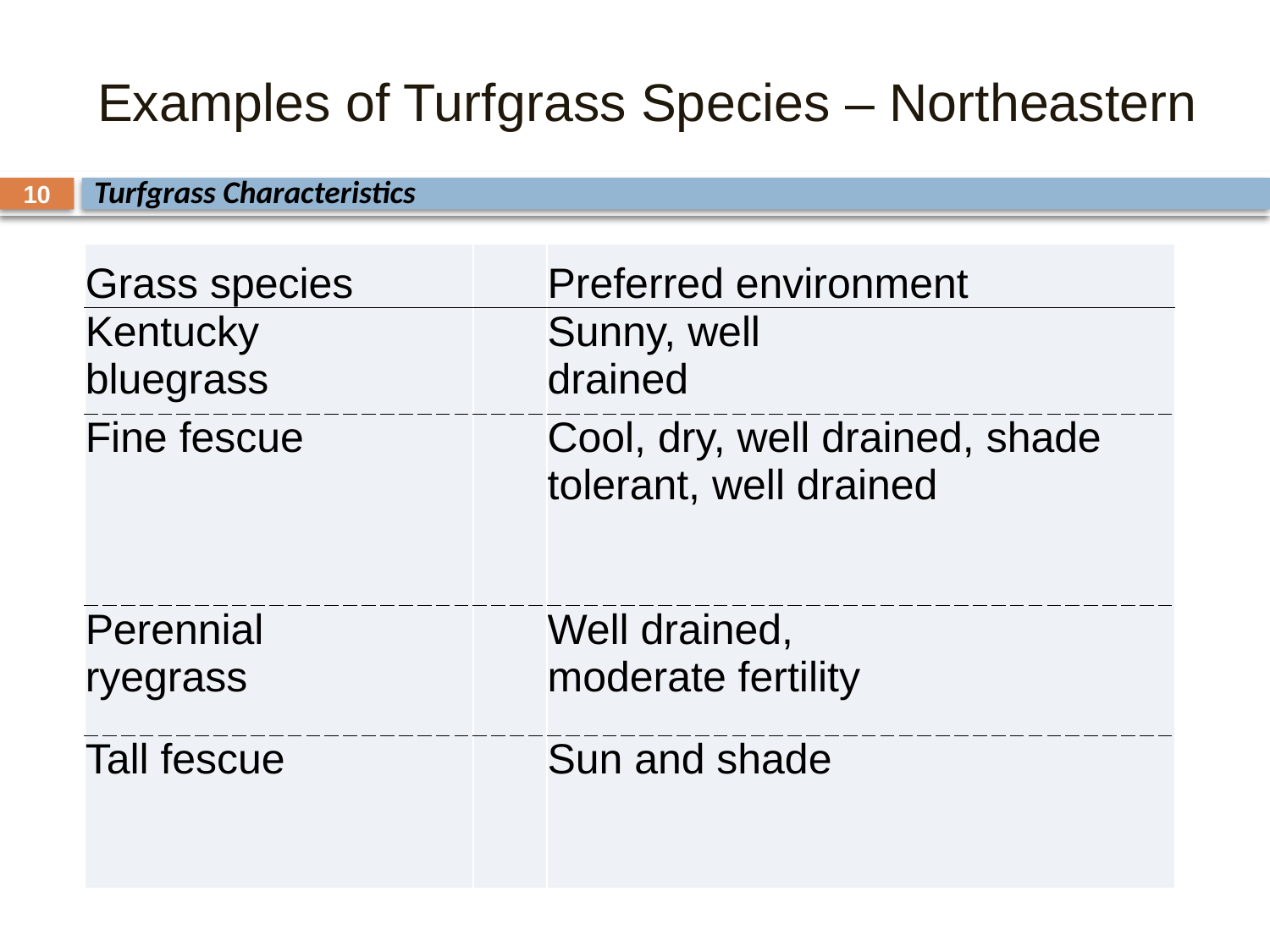

# Examples of Turfgrass Species – Northeastern
Turfgrass Characteristics
10
| Grass species |  | Preferred environment |
| --- | --- | --- |
| Kentucky bluegrass |  | Sunny, well drained |
| Fine fescue |  | Cool, dry, well drained, shade tolerant, well drained |
| Perennial ryegrass |  | Well drained, moderate fertility |
| Tall fescue |  | Sun and shade |